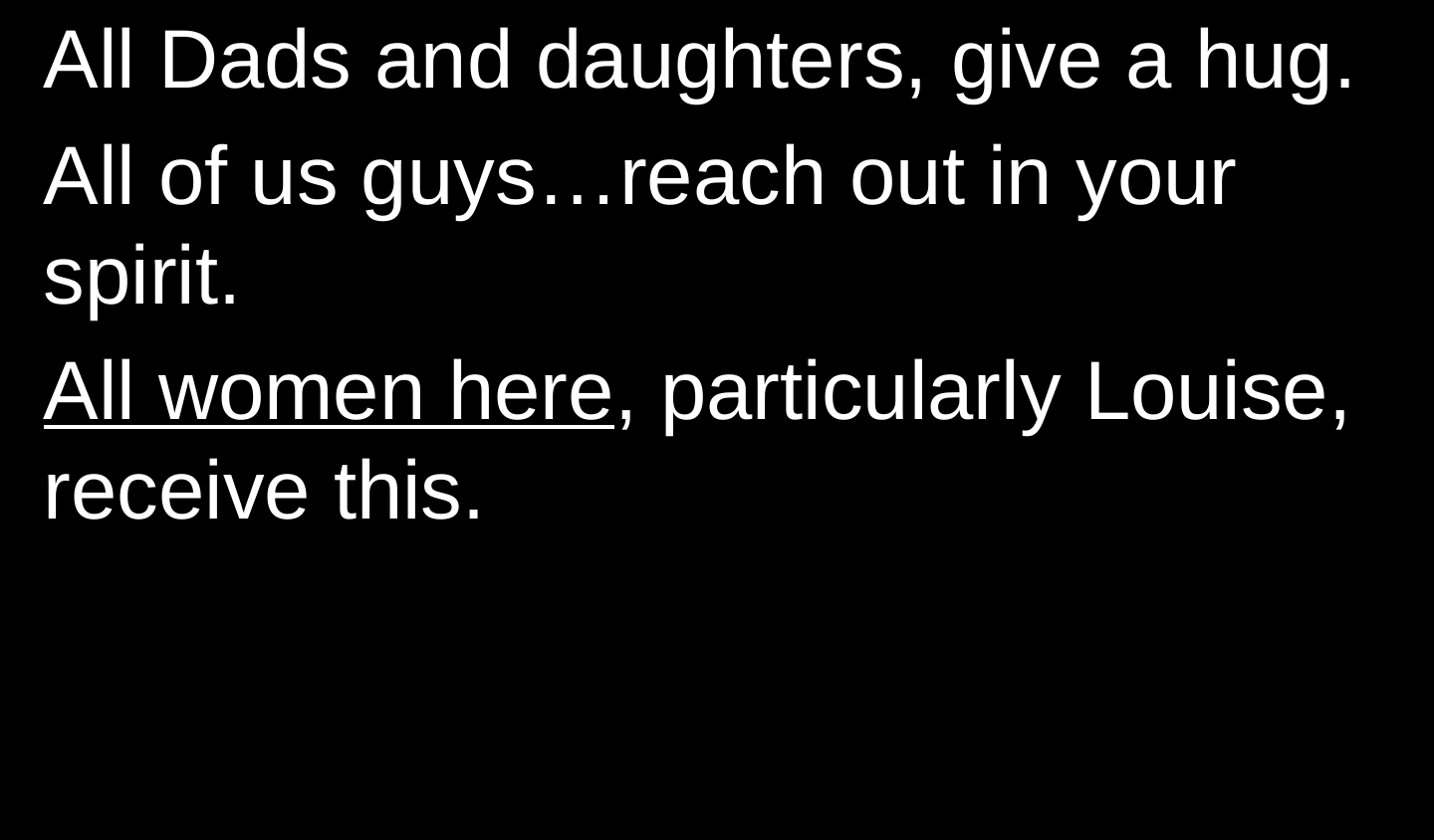

All Dads and daughters, give a hug.
All of us guys…reach out in your spirit.
All women here, particularly Louise, receive this.